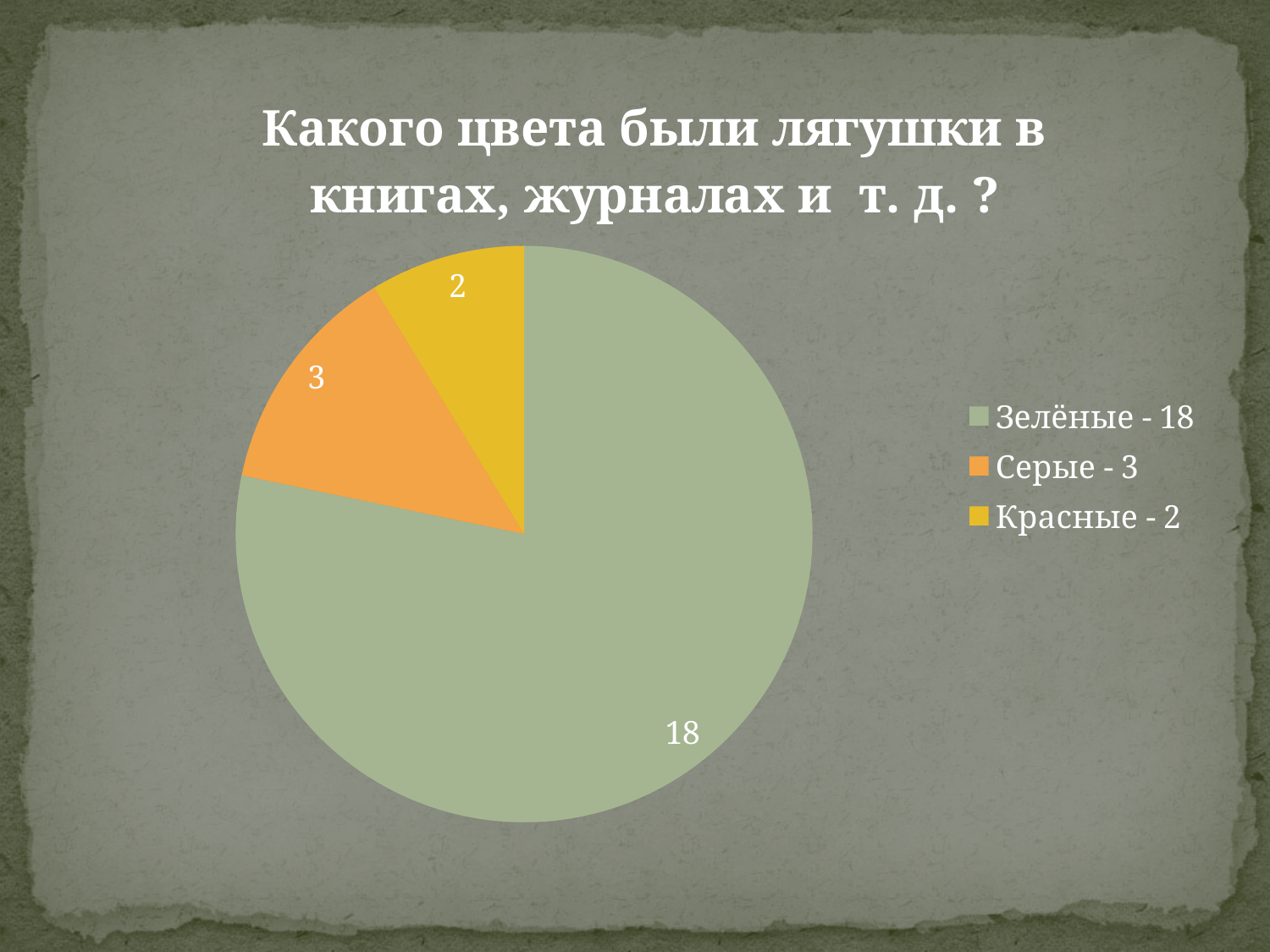

### Chart: Какого цвета были лягушки в книгах, журналах и  т. д. ?

| Category | Какого цвета были лягушки в книгах, журналах и т. д. ? |
|---|---|
| Зелёные - 18 | 18.0 |
| Серые - 3 | 3.0 |
| Красные - 2 | 2.0 |